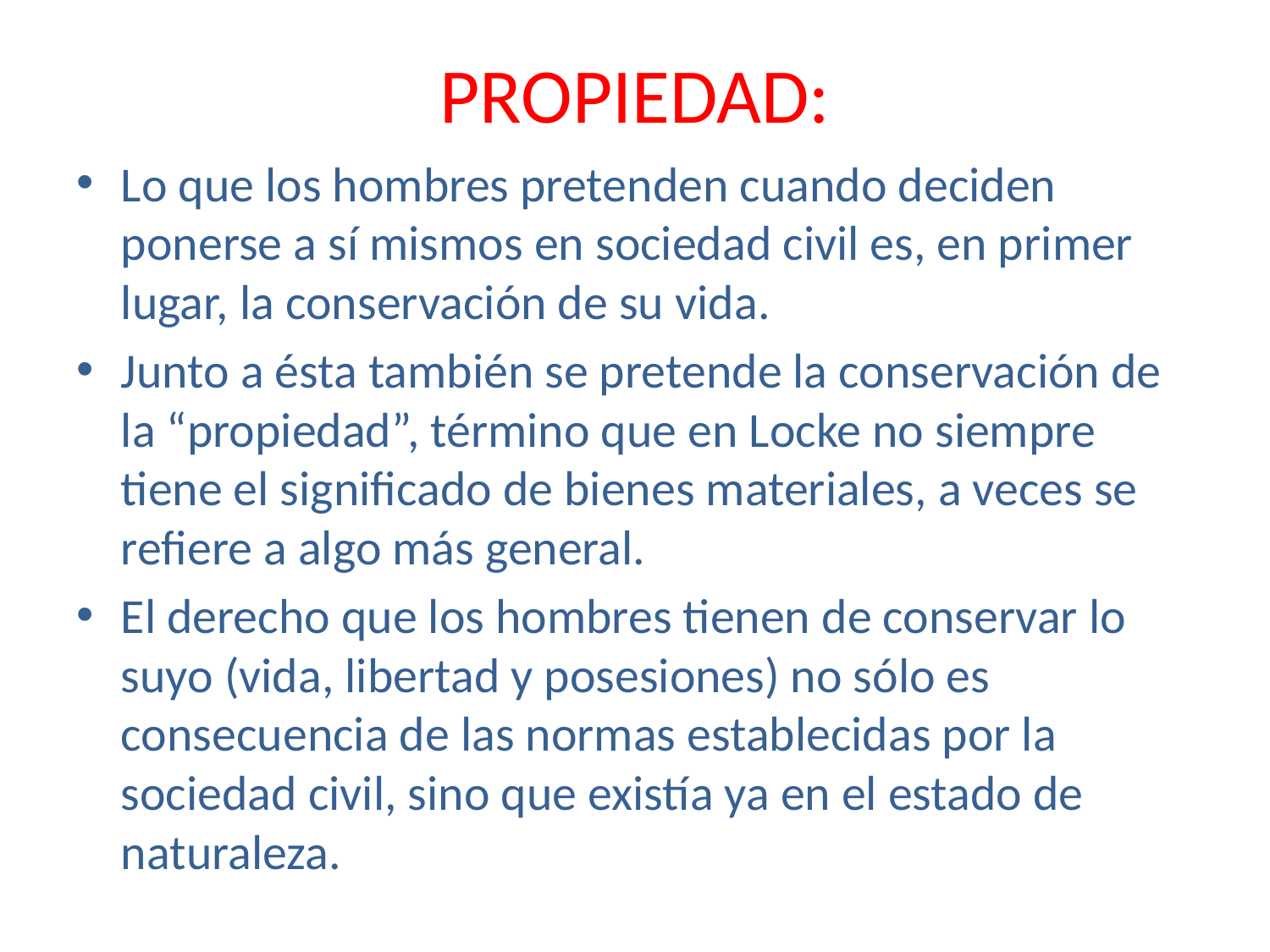

# PROPIEDAD:
Lo que los hombres pretenden cuando deciden ponerse a sí mismos en sociedad civil es, en primer lugar, la conservación de su vida.
Junto a ésta también se pretende la conservación de la “propiedad”, término que en Locke no siempre tiene el significado de bienes materiales, a veces se refiere a algo más general.
El derecho que los hombres tienen de conservar lo suyo (vida, libertad y posesiones) no sólo es consecuencia de las normas establecidas por la sociedad civil, sino que existía ya en el estado de naturaleza.